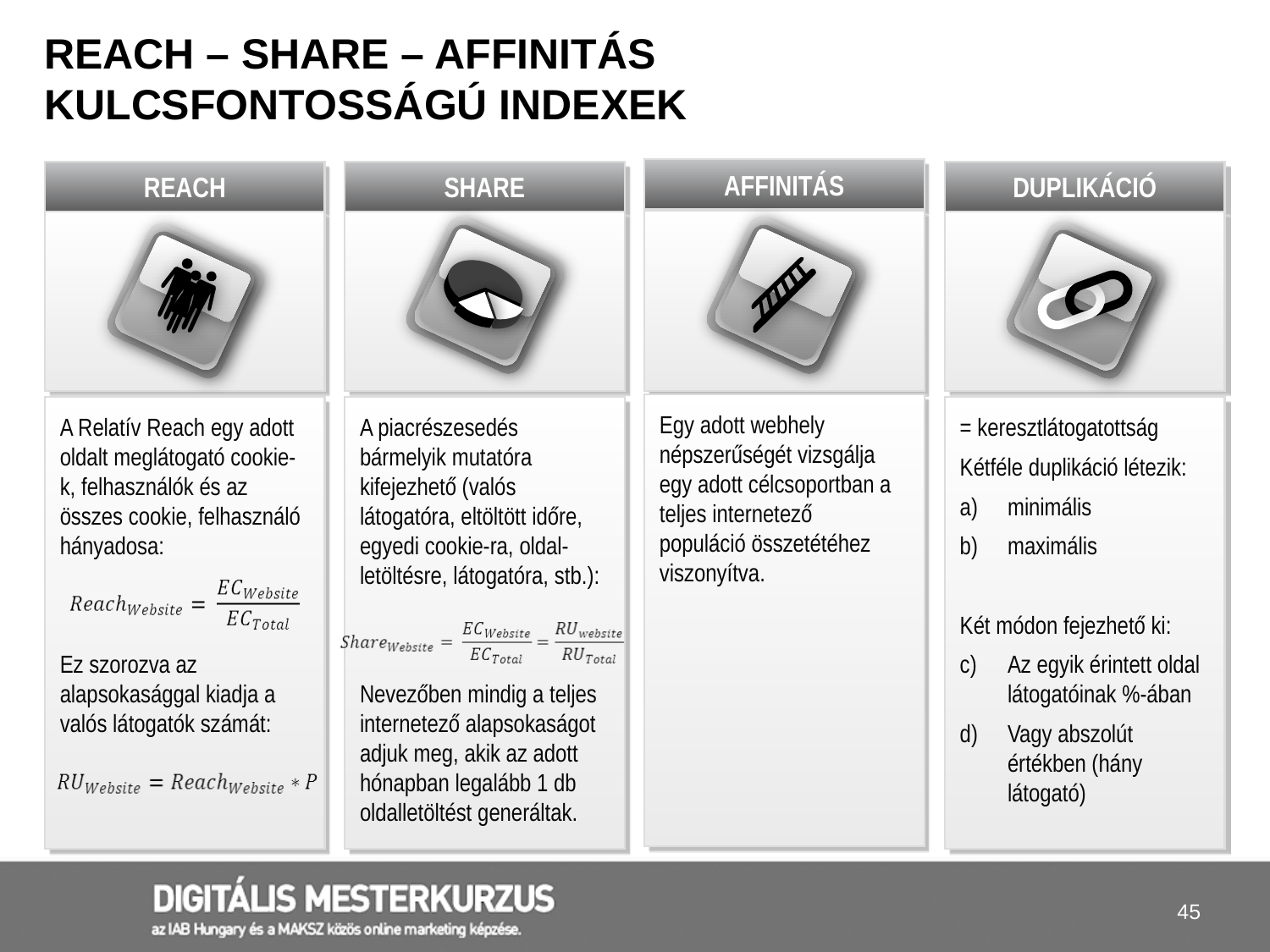

# REACH – SHARE – AFFINITÁS KULCSFONTOSSÁGÚ INDEXEK
AFFINITÁS
REACH
SHARE
DUPLIKÁCIÓ

Egy adott webhely népszerűségét vizsgálja egy adott célcsoportban a teljes internetező populáció összetétéhez viszonyítva.

A Relatív Reach egy adott oldalt meglátogató cookie-k, felhasználók és az összes cookie, felhasználó hányadosa:

Ez szorozva az alapsokasággal kiadja a valós látogatók számát:
A piacrészesedés bármelyik mutatóra kifejezhető (valós látogatóra, eltöltött időre, egyedi cookie-ra, oldal-letöltésre, látogatóra, stb.):

Nevezőben mindig a teljes internetező alapsokaságot adjuk meg, akik az adott hónapban legalább 1 db oldalletöltést generáltak.

= keresztlátogatottság
Kétféle duplikáció létezik:
minimális
maximális

Két módon fejezhető ki:
Az egyik érintett oldal látogatóinak %-ában
Vagy abszolút értékben (hány látogató)